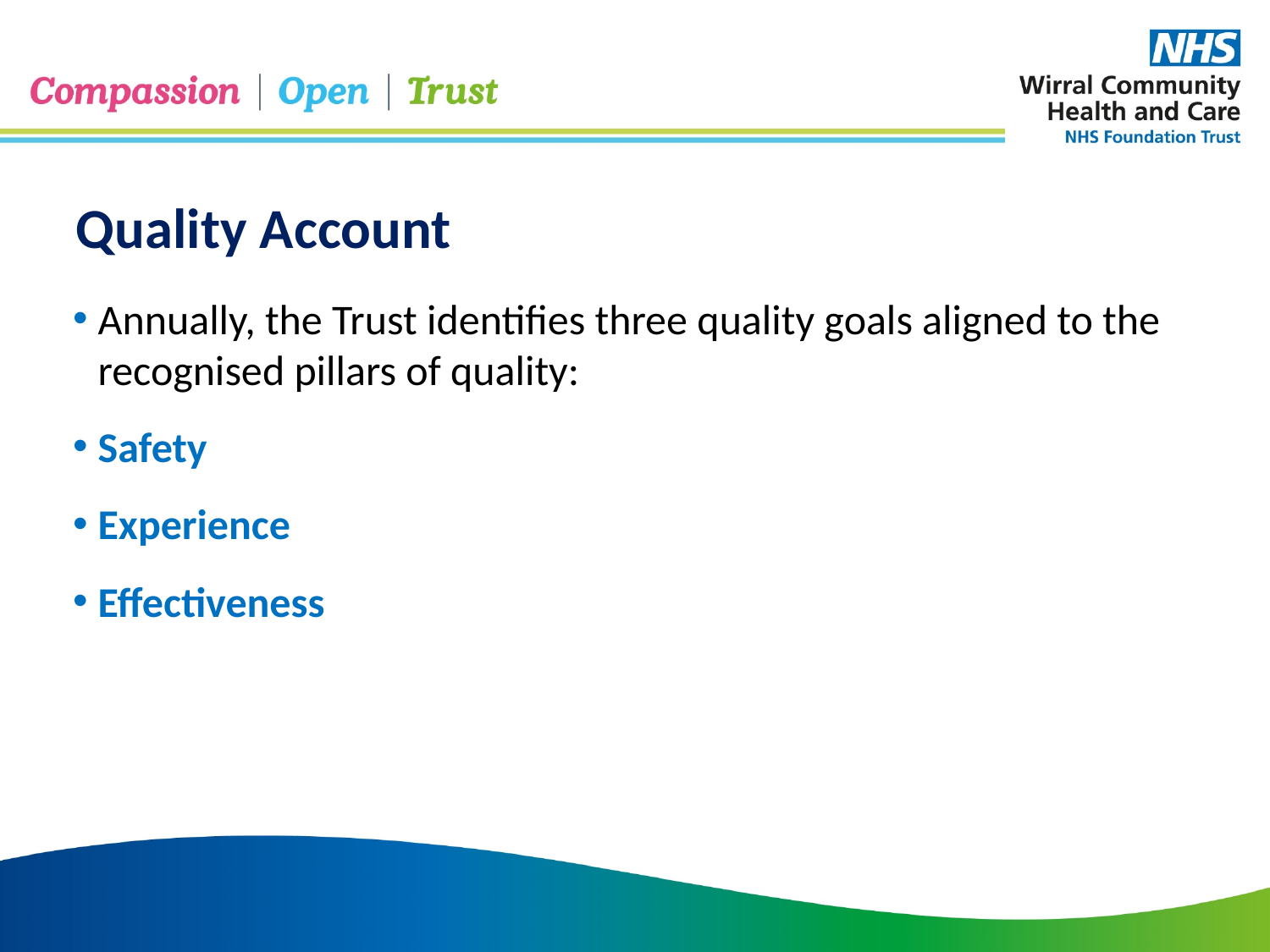

Quality Account
Annually, the Trust identifies three quality goals aligned to the
recognised pillars of quality:
Safety
Experience
Effectiveness